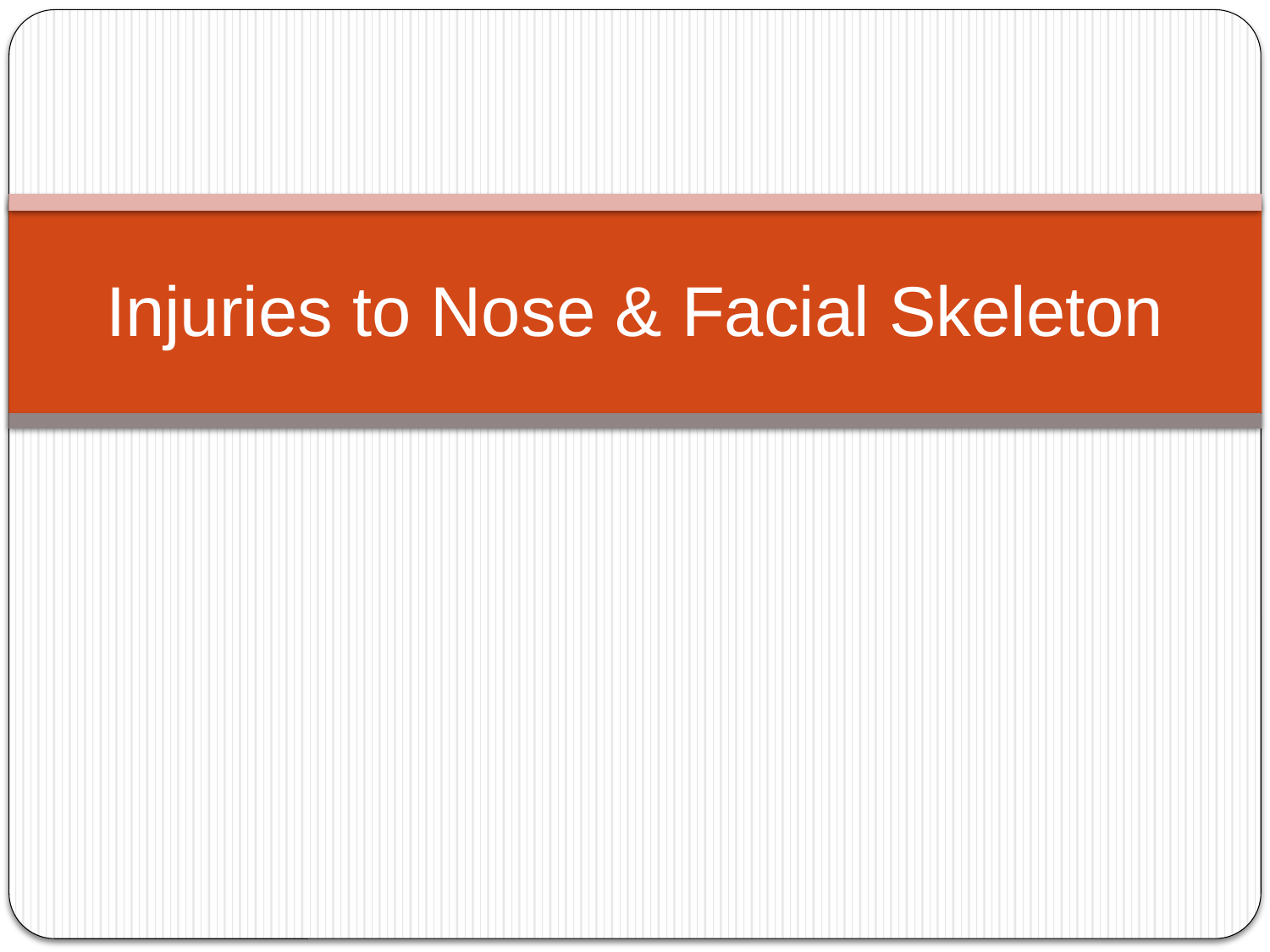

# Injuries to Nose & Facial Skeleton